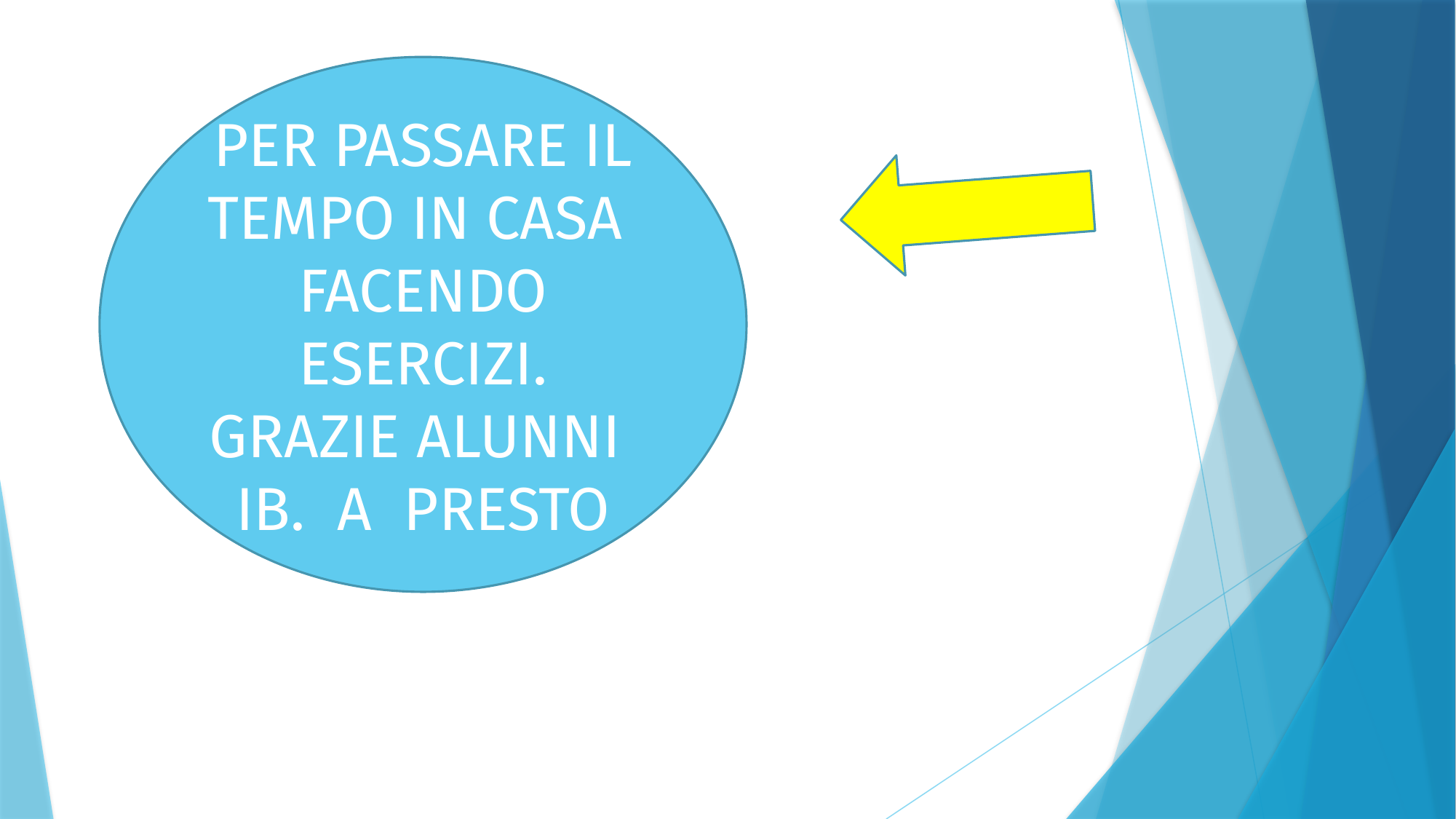

PER PASSARE IL TEMPO IN CASA  FACENDO ESERCIZI. GRAZIE ALUNNI  IB.  A  PRESTO